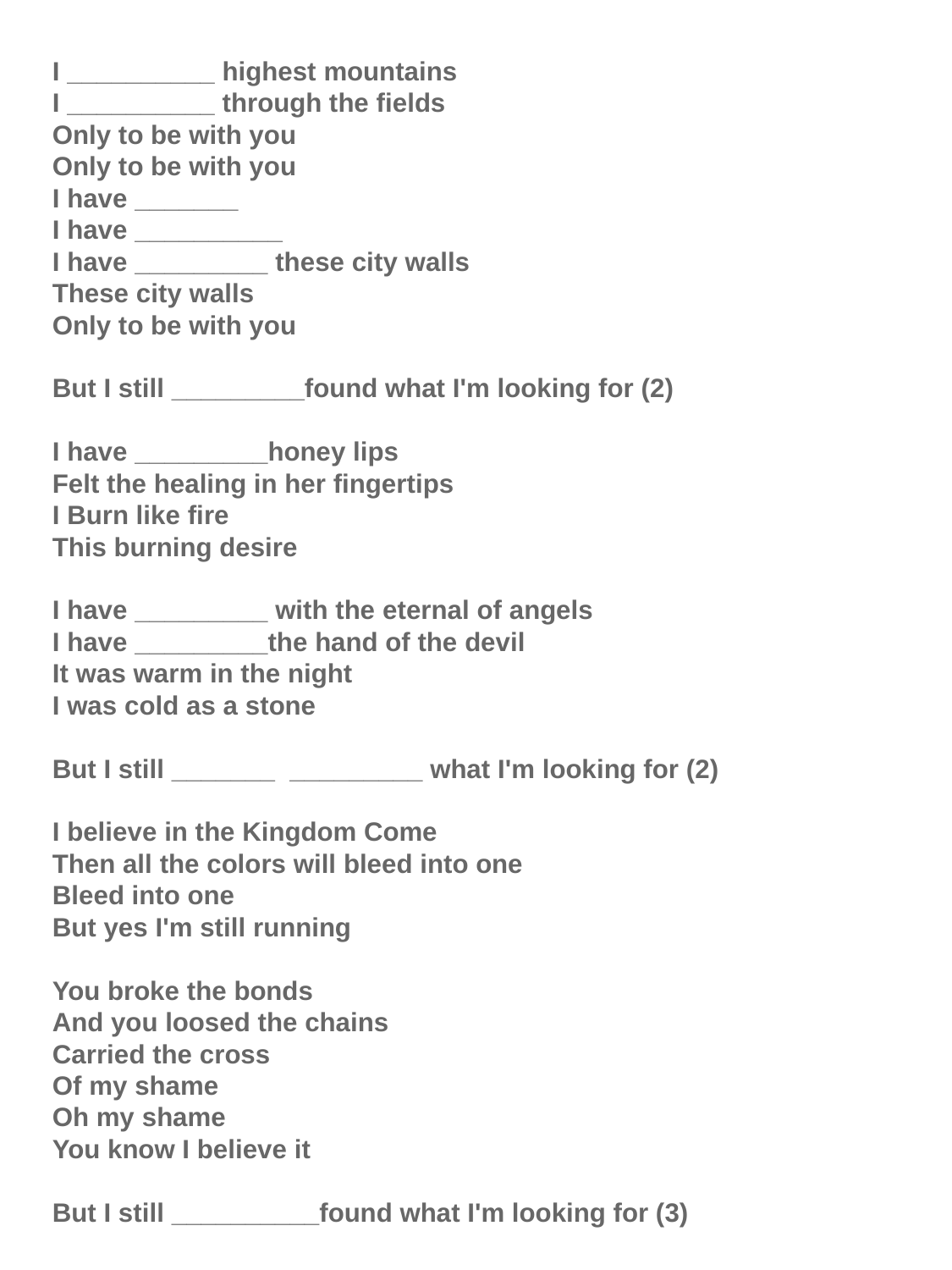

I __________ highest mountains
I __________ through the fields
Only to be with you
Only to be with you
I have _______
I have __________
I have _________ these city walls
These city walls
Only to be with you
But I still _________found what I'm looking for (2)
I have _________honey lips
Felt the healing in her fingertips
I Burn like fire
This burning desire
I have _________ with the eternal of angels
I have _________the hand of the devil
It was warm in the night
I was cold as a stone
But I still _______  _________ what I'm looking for (2)
I believe in the Kingdom Come
Then all the colors will bleed into one
Bleed into one
But yes I'm still running
You broke the bonds
And you loosed the chains
Carried the cross
Of my shame
Oh my shame
You know I believe it
But I still __________found what I'm looking for (3)